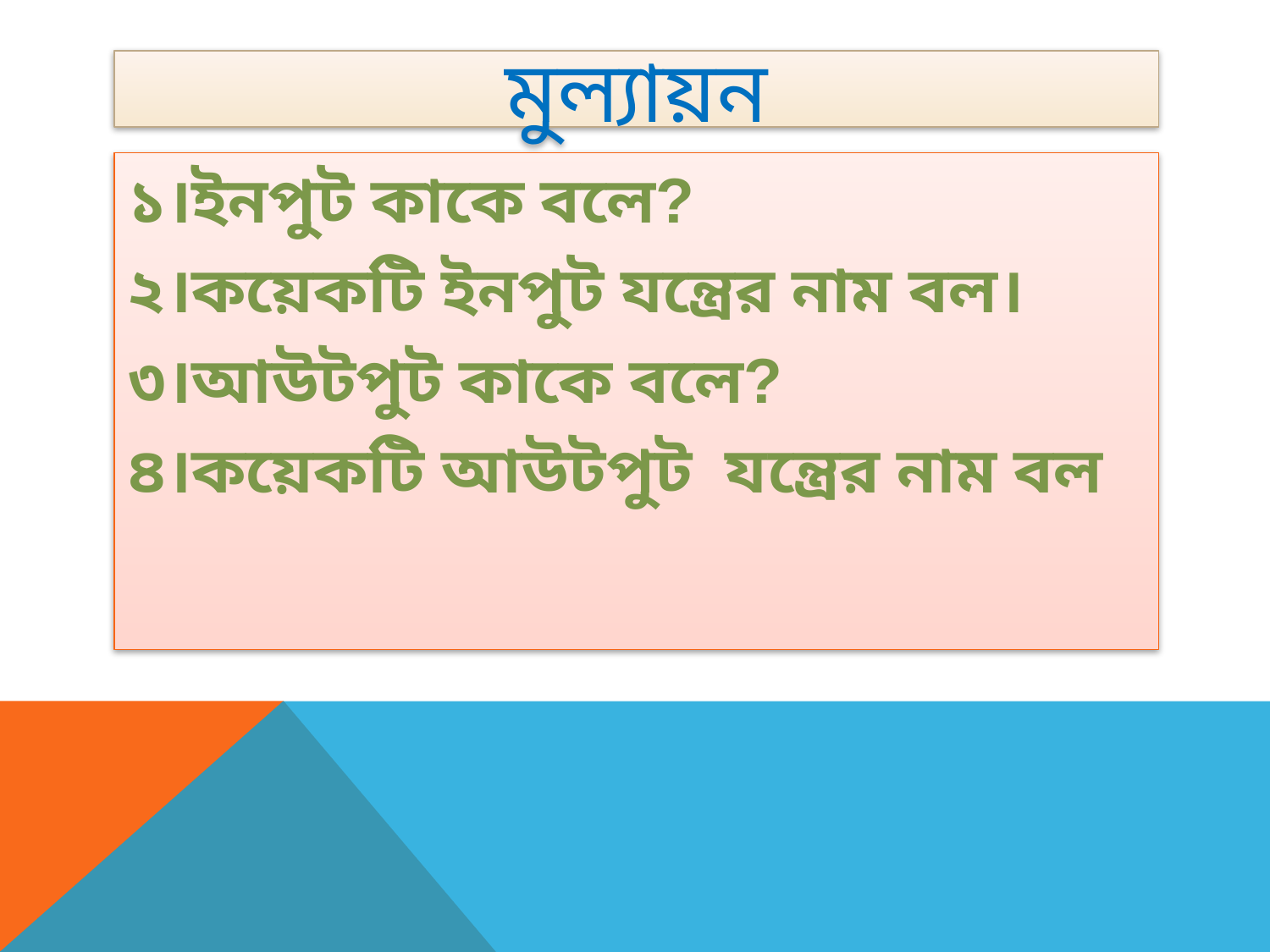

# মুল্যায়ন
১।ইনপুট কাকে বলে?
২।কয়েকটি ইনপুট যন্ত্রের নাম বল।
৩।আউটপুট কাকে বলে?
৪।কয়েকটি আউটপুট  যন্ত্রের নাম বল